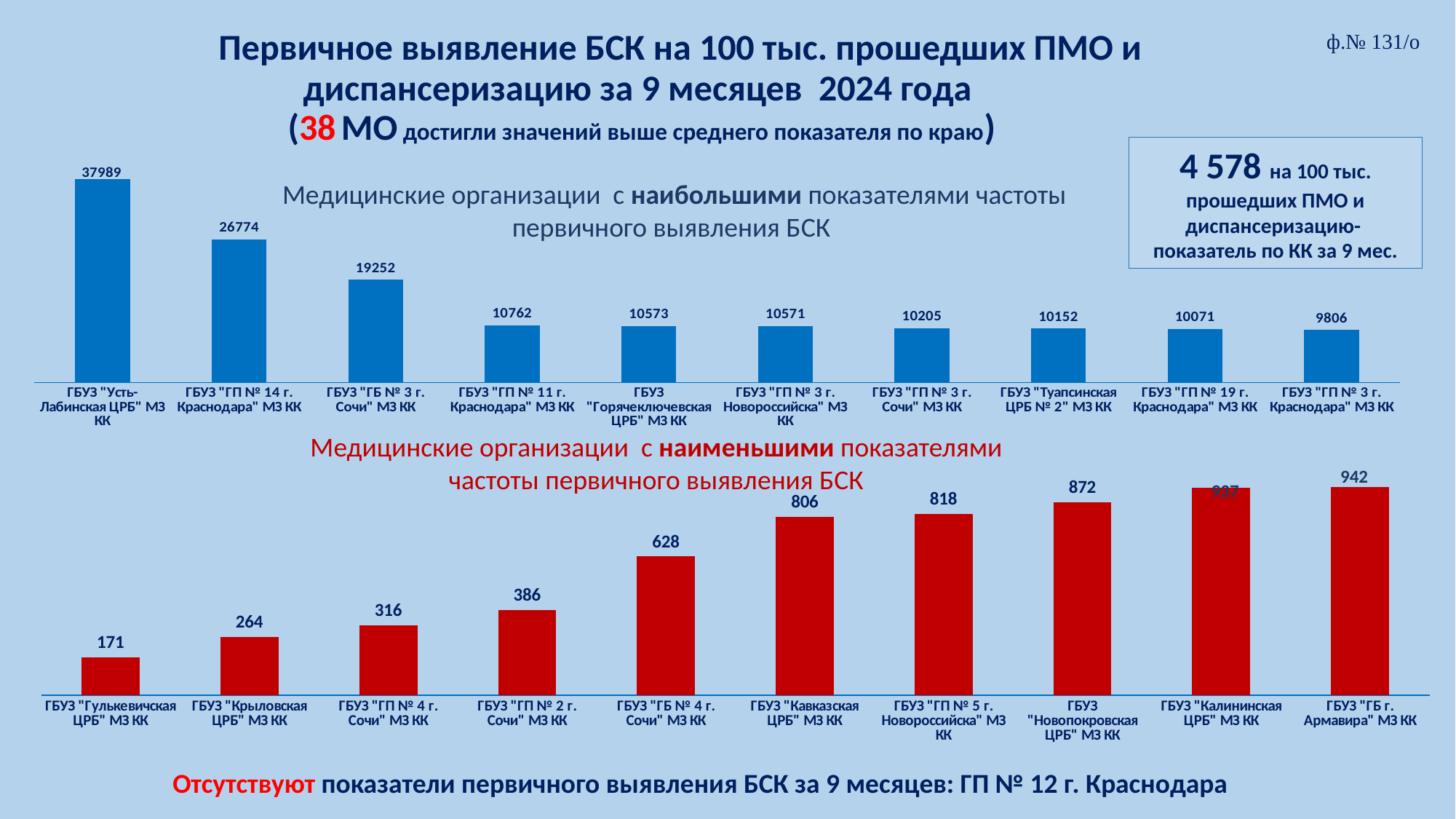

ф.№ 131/о
# Первичное выявление БСК на 100 тыс. прошедших ПМО и диспансеризацию за 9 месяцев  2024 года (38 МО достигли значений выше среднего показателя по краю)

### Chart

| Category | Ряд 1 |
|---|---|
| ГБУЗ "Усть-Лабинская ЦРБ" МЗ КК | 37989.14487417923 |
| ГБУЗ "ГП № 14 г. Краснодара" МЗ КК | 26774.30205179953 |
| ГБУЗ "ГБ № 3 г. Сочи" МЗ КК | 19252.39325330497 |
| ГБУЗ "ГП № 11 г. Краснодара" МЗ КК | 10762.395091332251 |
| ГБУЗ "Горячеключевская ЦРБ" МЗ КК | 10572.687224669604 |
| ГБУЗ "ГП № 3 г. Новороссийска" МЗ КК | 10570.907194994787 |
| ГБУЗ "ГП № 3 г. Сочи" МЗ КК | 10205.2533371609 |
| ГБУЗ "Туапсинская ЦРБ № 2" МЗ КК | 10152.380952380952 |
| ГБУЗ "ГП № 19 г. Краснодара" МЗ КК | 10071.355759429154 |
| ГБУЗ "ГП № 3 г. Краснодара" МЗ КК | 9805.791903544585 |
4 578 на 100 тыс. прошедших ПМО и диспансеризацию-  показатель по КК за 9 мес.
Медицинские организации  с наибольшими показателями частоты первичного выявления БСК

Медицинские организации  с наименьшими показателями  частоты первичного выявления БСК

942

### Chart

| Category | Ряд 1 |
|---|---|
| ГБУЗ "Гулькевичская ЦРБ" МЗ КК | 170.84075460724802 |
| ГБУЗ "Крыловская ЦРБ" МЗ КК | 263.7329515484892 |
| ГБУЗ "ГП № 4 г. Сочи" МЗ КК | 316.3798475624371 |
| ГБУЗ "ГП № 2 г. Сочи" МЗ КК | 385.52659918156365 |
| ГБУЗ "ГБ № 4 г. Сочи" МЗ КК | 627.5938860208523 |
| ГБУЗ "Кавказская ЦРБ" МЗ КК | 806.4516129032259 |
| ГБУЗ "ГП № 5 г. Новороссийска" МЗ КК | 818.4635753618392 |
| ГБУЗ "Новопокровская ЦРБ" МЗ КК | 872.0743828150048 |
| ГБУЗ "Калининская ЦРБ" МЗ КК | 937.3402260978243 |
| ГБУЗ "ГБ г. Армавира" МЗ КК | 942.0 |
937
Отсутствуют показатели первичного выявления БСК за 9 месяцев: ГП № 12 г. Краснодара